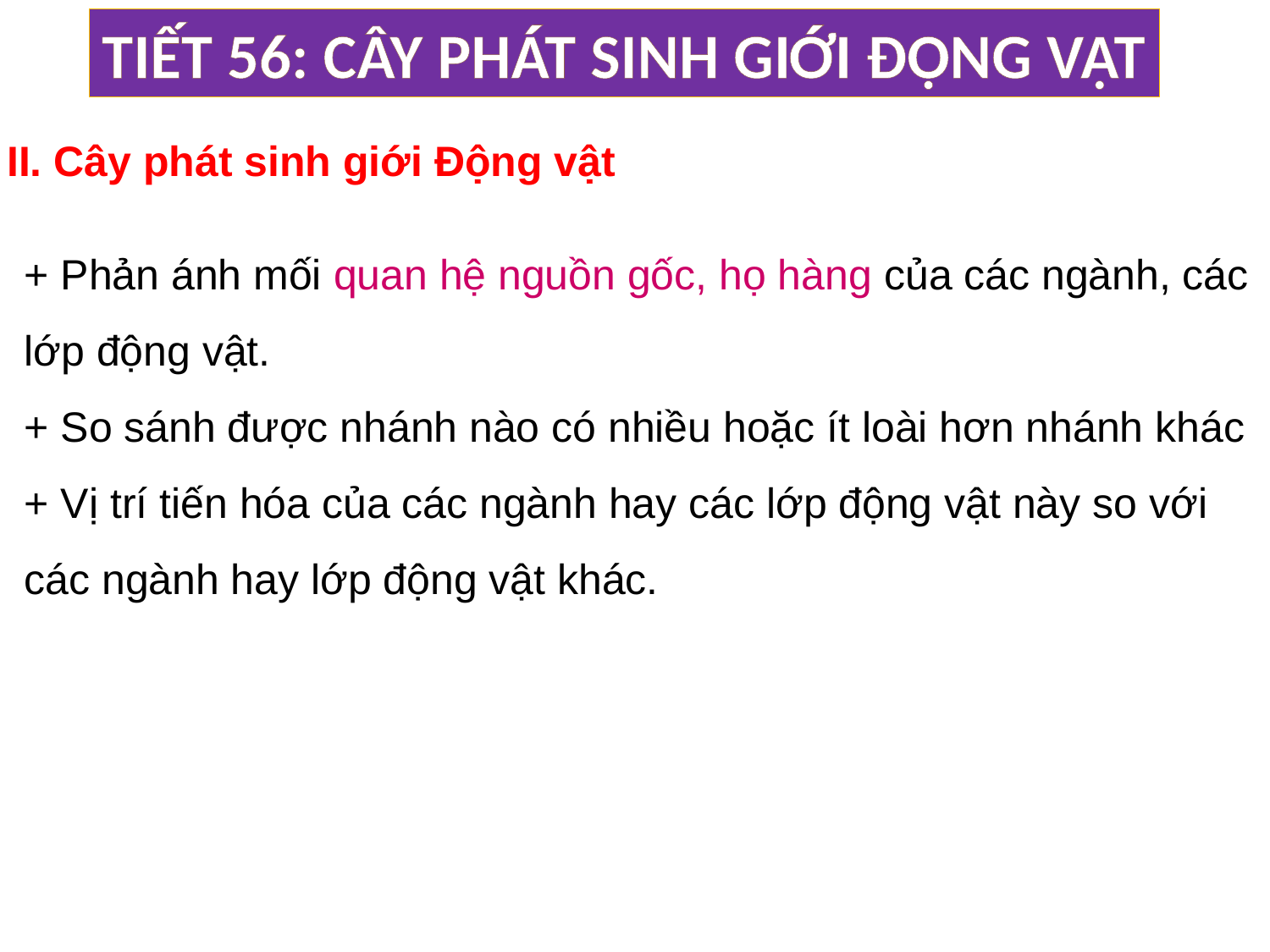

TIẾT 56: CÂY PHÁT SINH GIỚI ĐỘNG VẬT
II. Cây phát sinh giới Động vật
+ Phản ánh mối quan hệ nguồn gốc, họ hàng của các ngành, các lớp động vật.
+ So sánh được nhánh nào có nhiều hoặc ít loài hơn nhánh khác
+ Vị trí tiến hóa của các ngành hay các lớp động vật này so với các ngành hay lớp động vật khác.